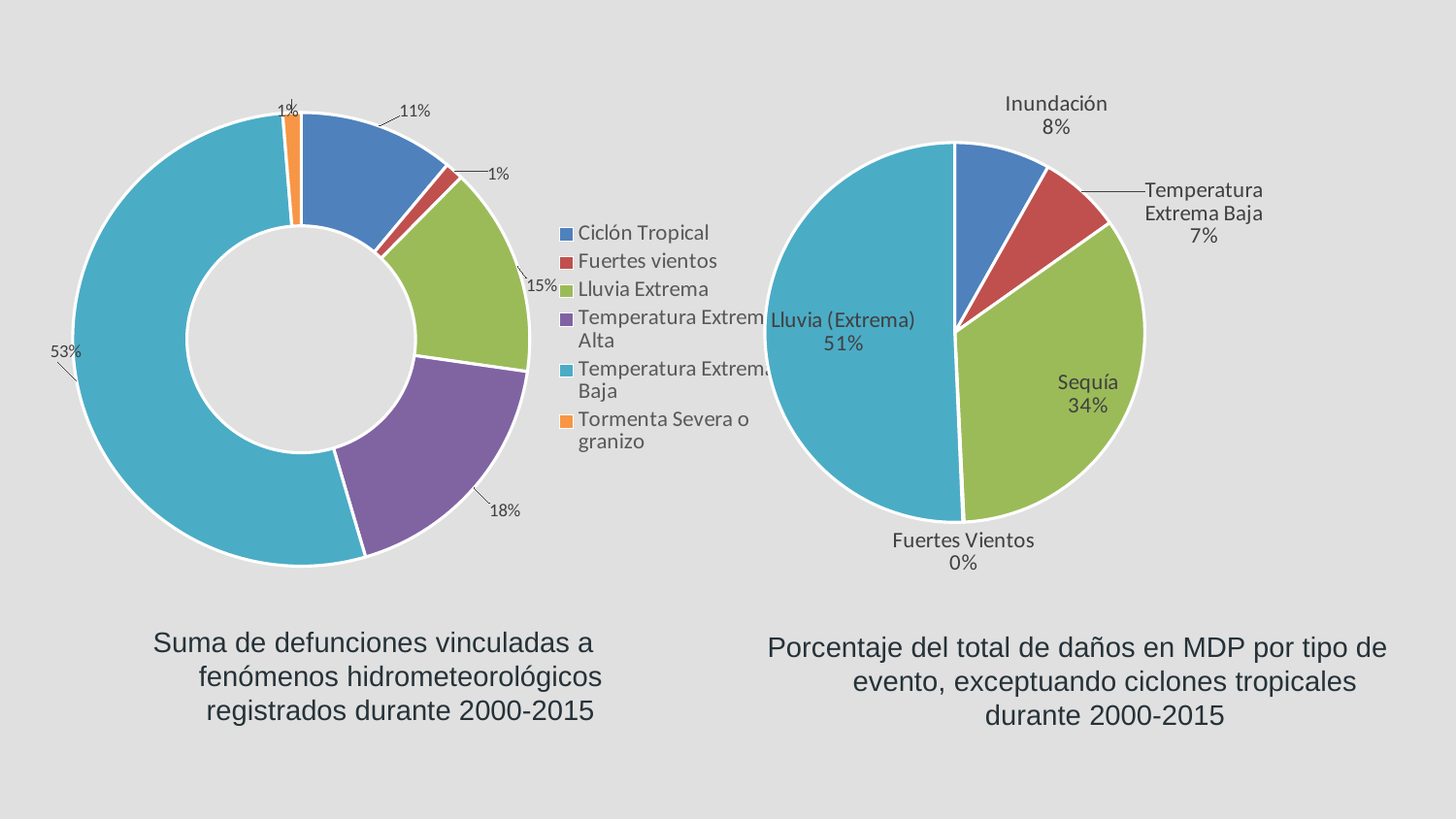

### Chart

| Category | Total daños (Millones de dolares) |
|---|---|
| Inundación | 39.589999999999996 |
| Temperatura Extrema Baja | 34.068751 |
| Sequía | 164.962261 |
| Fuertes Vientos | 0.478144 |
| Lluvia (Extrema) | 245.613586 |

### Chart

| Category | Total |
|---|---|
| Ciclón Tropical  | 17.0 |
| Fuertes vientos  | 2.0 |
| Lluvia Extrema | 23.0 |
| Temperatura Extrema Alta | 28.0 |
| Temperatura Extrema Baja | 82.0 |
| Tormenta Severa o granizo | 2.0 |
Suma de defunciones vinculadas a fenómenos hidrometeorológicos registrados durante 2000-2015
Porcentaje del total de daños en MDP por tipo de evento, exceptuando ciclones tropicales durante 2000-2015